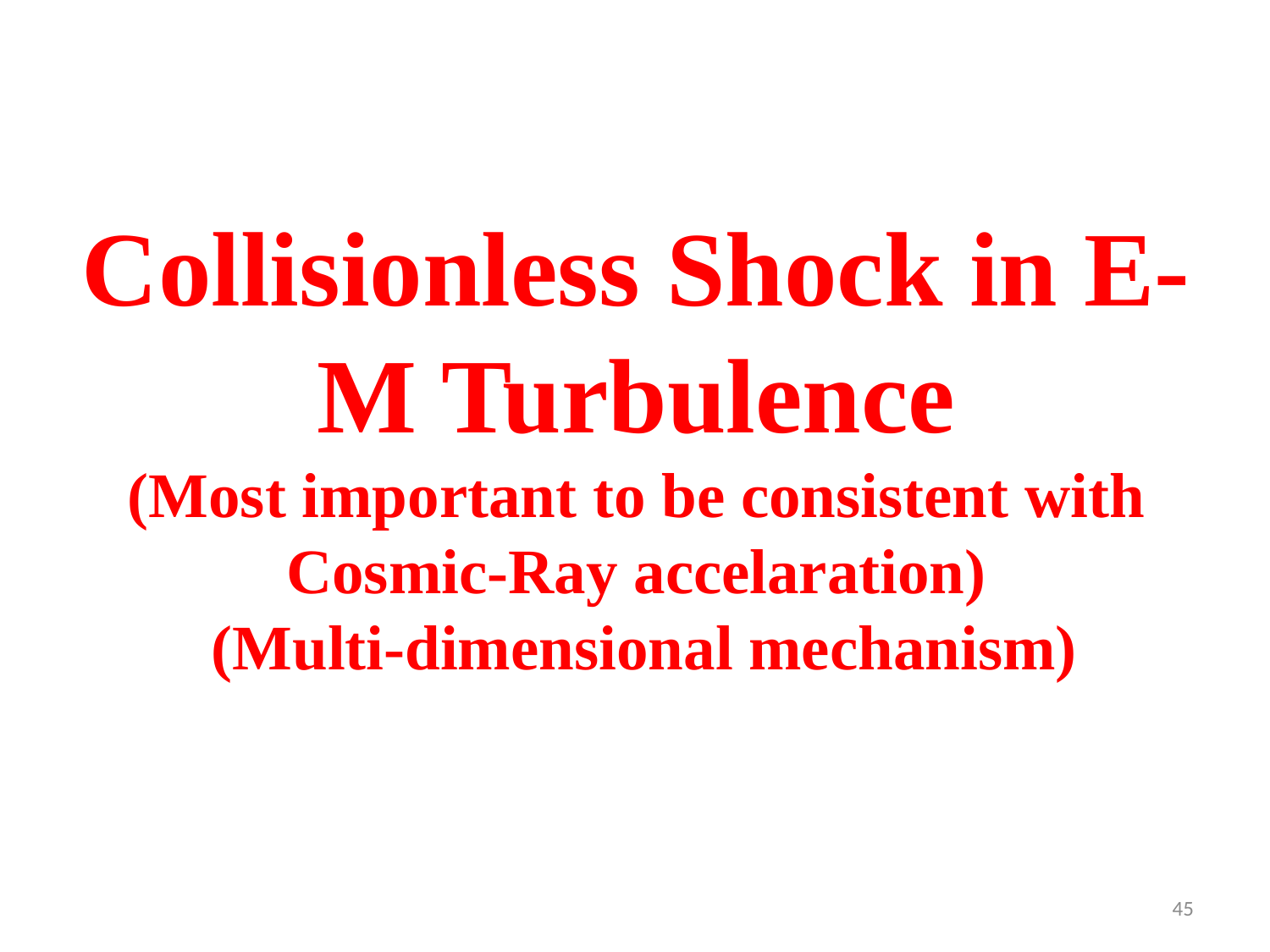

# Collisionless Shock in E-M Turbulence (Most important to be consistent with Cosmic-Ray accelaration) (Multi-dimensional mechanism)
45